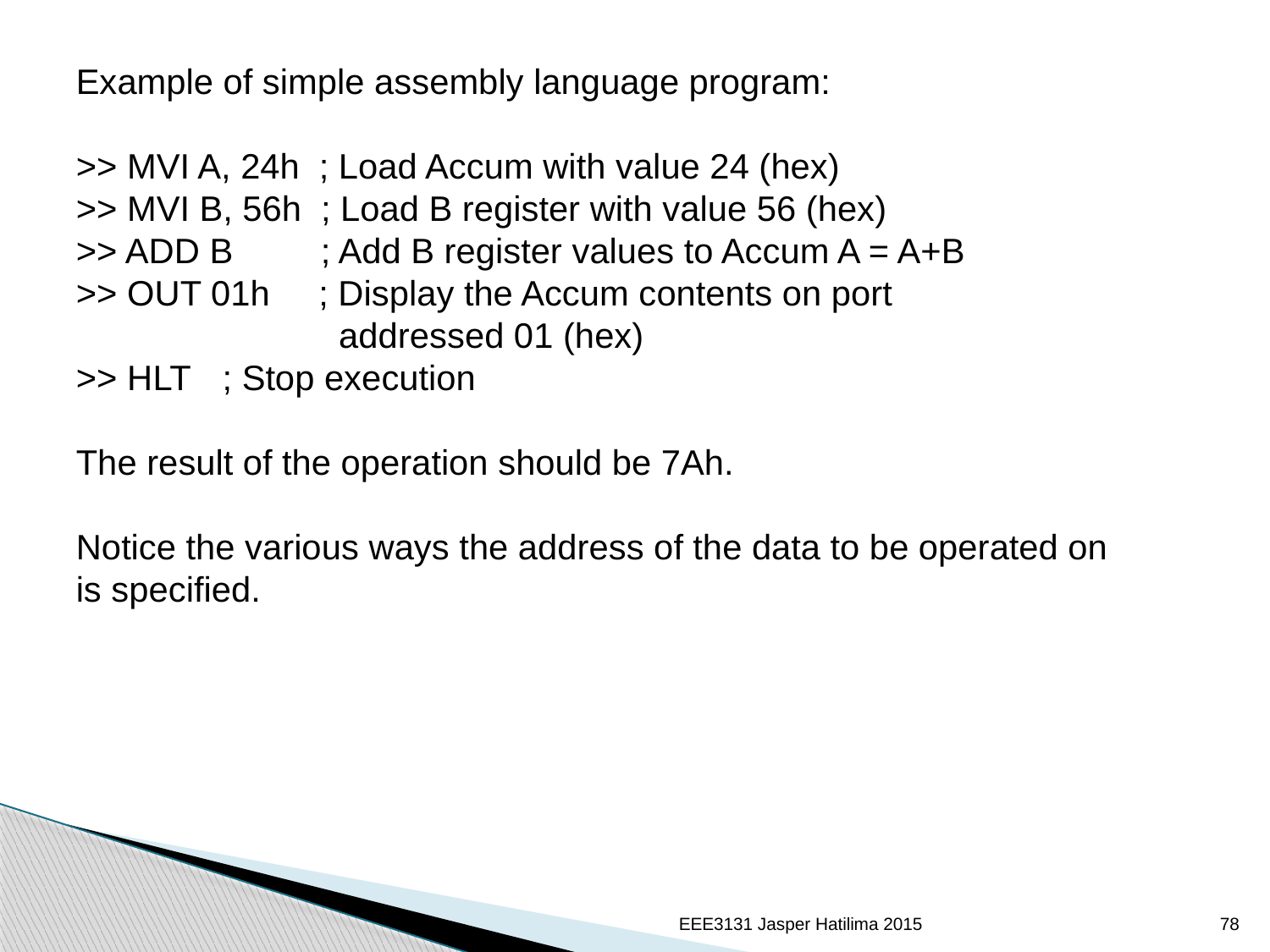

Example of simple assembly language program:

>> MVI A, 24h  ; Load Accum with value 24 (hex)
>> MVI B, 56h  ; Load B register with value 56 (hex)
>> ADD B         ; Add B register values to Accum A = A+B
>> OUT 01h     ; Display the Accum contents on port
                           addressed 01 (hex)
>> HLT	  ; Stop execution

The result of the operation should be 7Ah.

Notice the various ways the address of the data to be operated on is specified.

EEE3131 Jasper Hatilima 2015
78